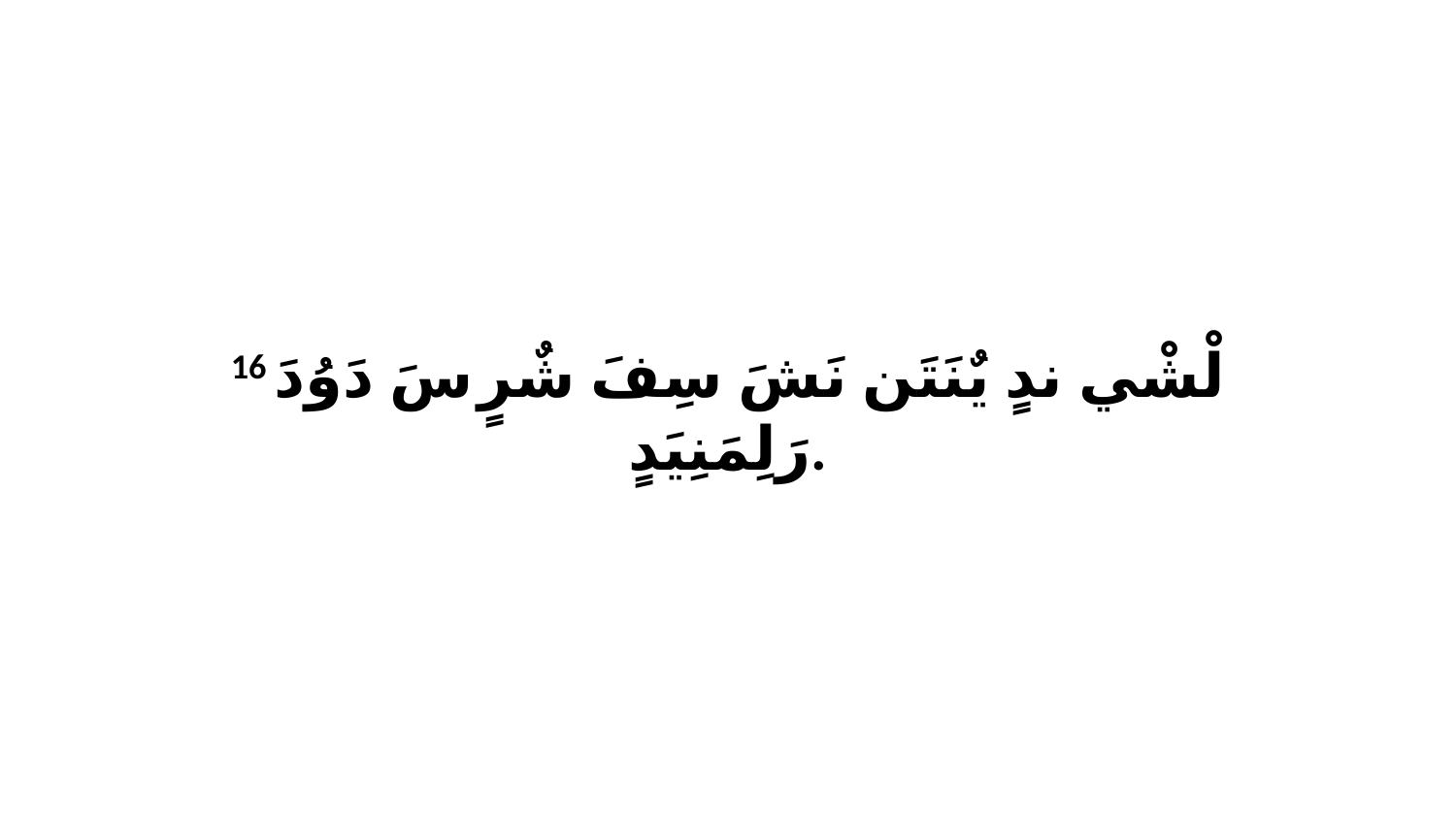

16 لْشْي ندٍ يٌنَتَن نَشَ سِفَ شٌرٍ سَ دَوُدَ رَلِمَنِيَدٍ.